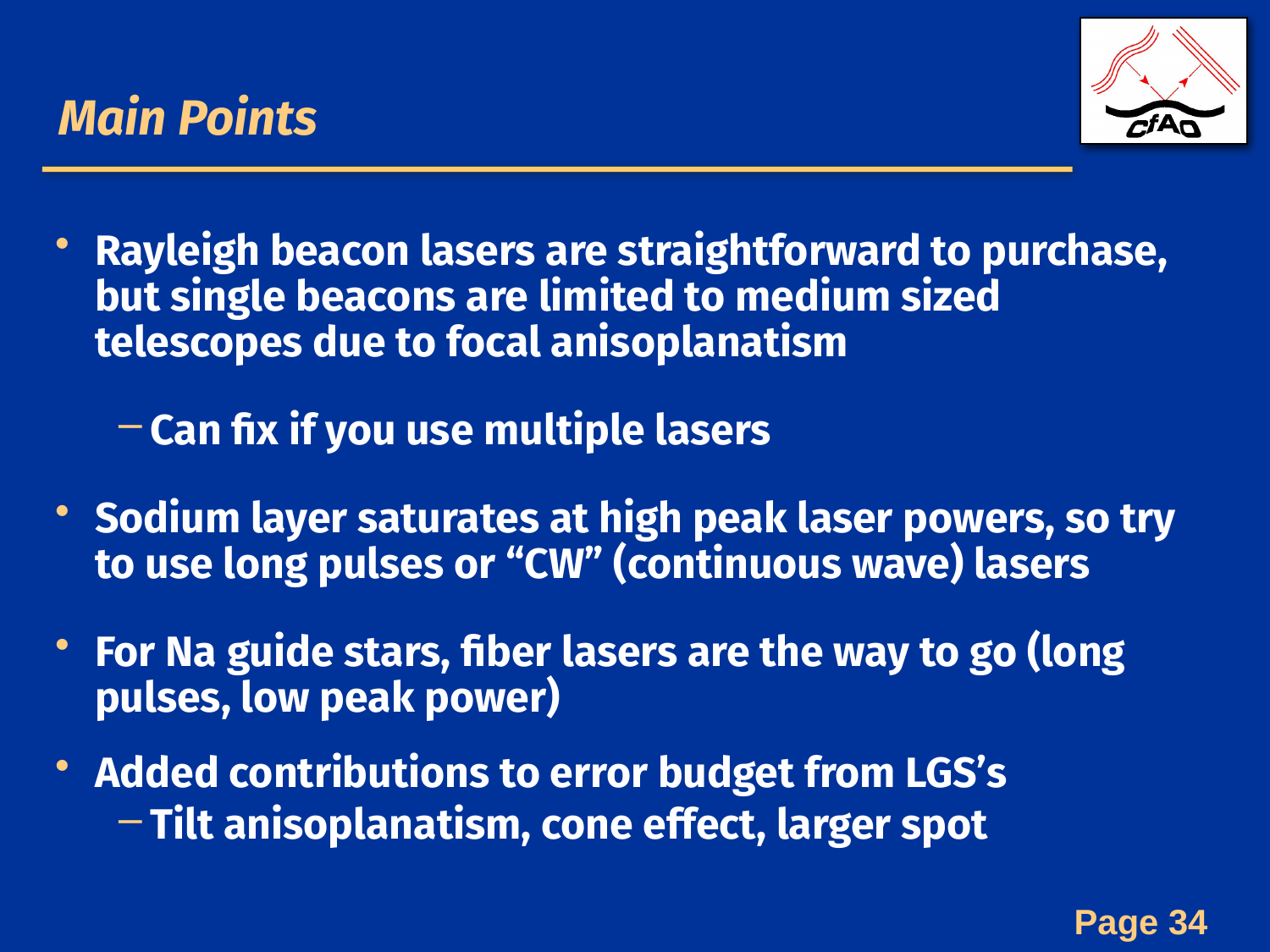

# Main Points
Rayleigh beacon lasers are straightforward to purchase, but single beacons are limited to medium sized telescopes due to focal anisoplanatism
Can fix if you use multiple lasers
Sodium layer saturates at high peak laser powers, so try to use long pulses or “CW” (continuous wave) lasers
For Na guide stars, fiber lasers are the way to go (long pulses, low peak power)
Added contributions to error budget from LGS’s
Tilt anisoplanatism, cone effect, larger spot